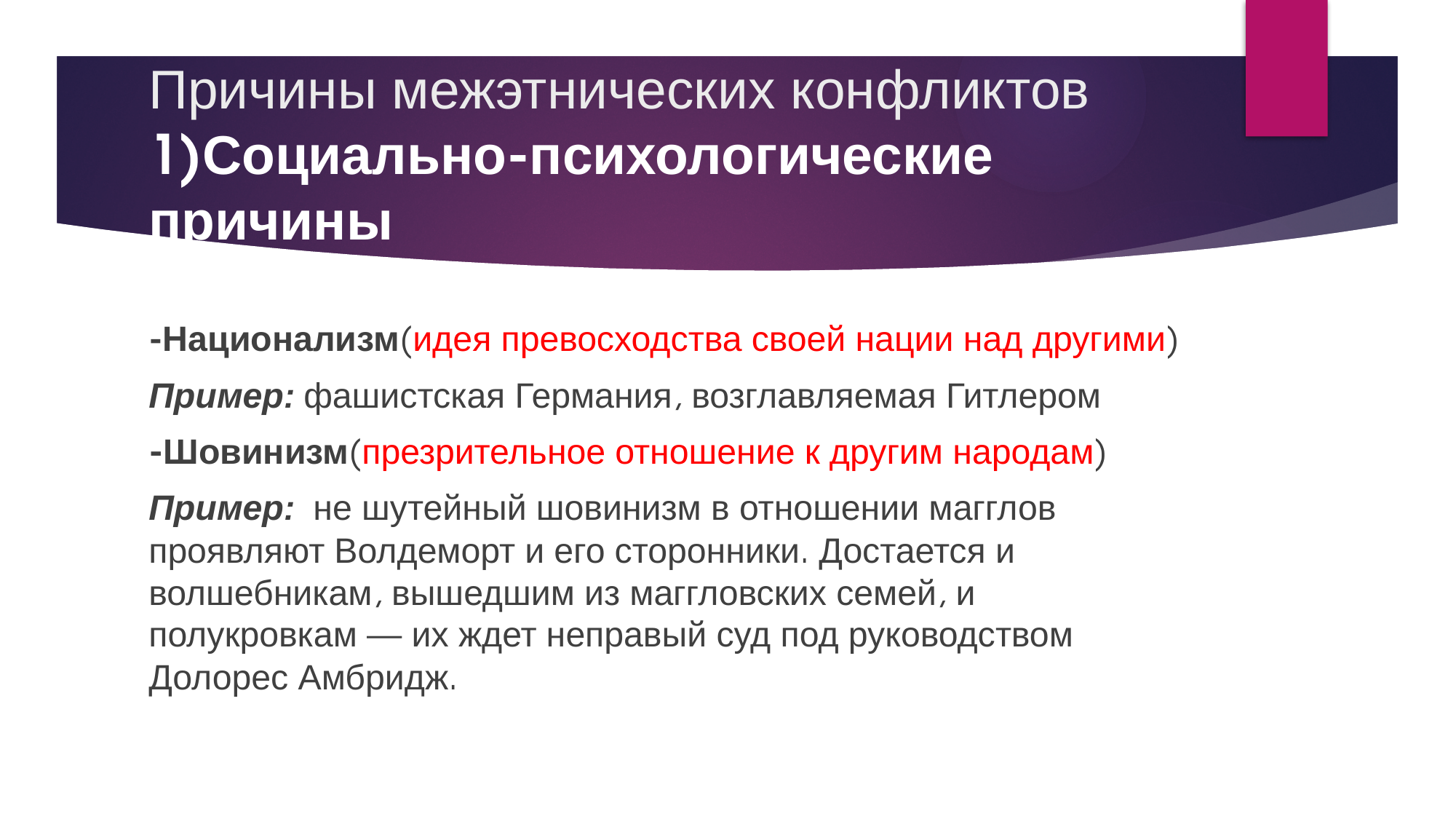

# Причины межэтнических конфликтов 1)Социально-психологические причины
-Национализм(идея превосходства своей нации над другими)
Пример: фашистская Германия, возглавляемая Гитлером
-Шовинизм(презрительное отношение к другим народам)
Пример:  не шутейный шовинизм в отношении магглов проявляют Волдеморт и его сторонники. Достается и волшебникам, вышедшим из маггловских семей, и полукровкам — их ждет неправый суд под руководством Долорес Амбридж.